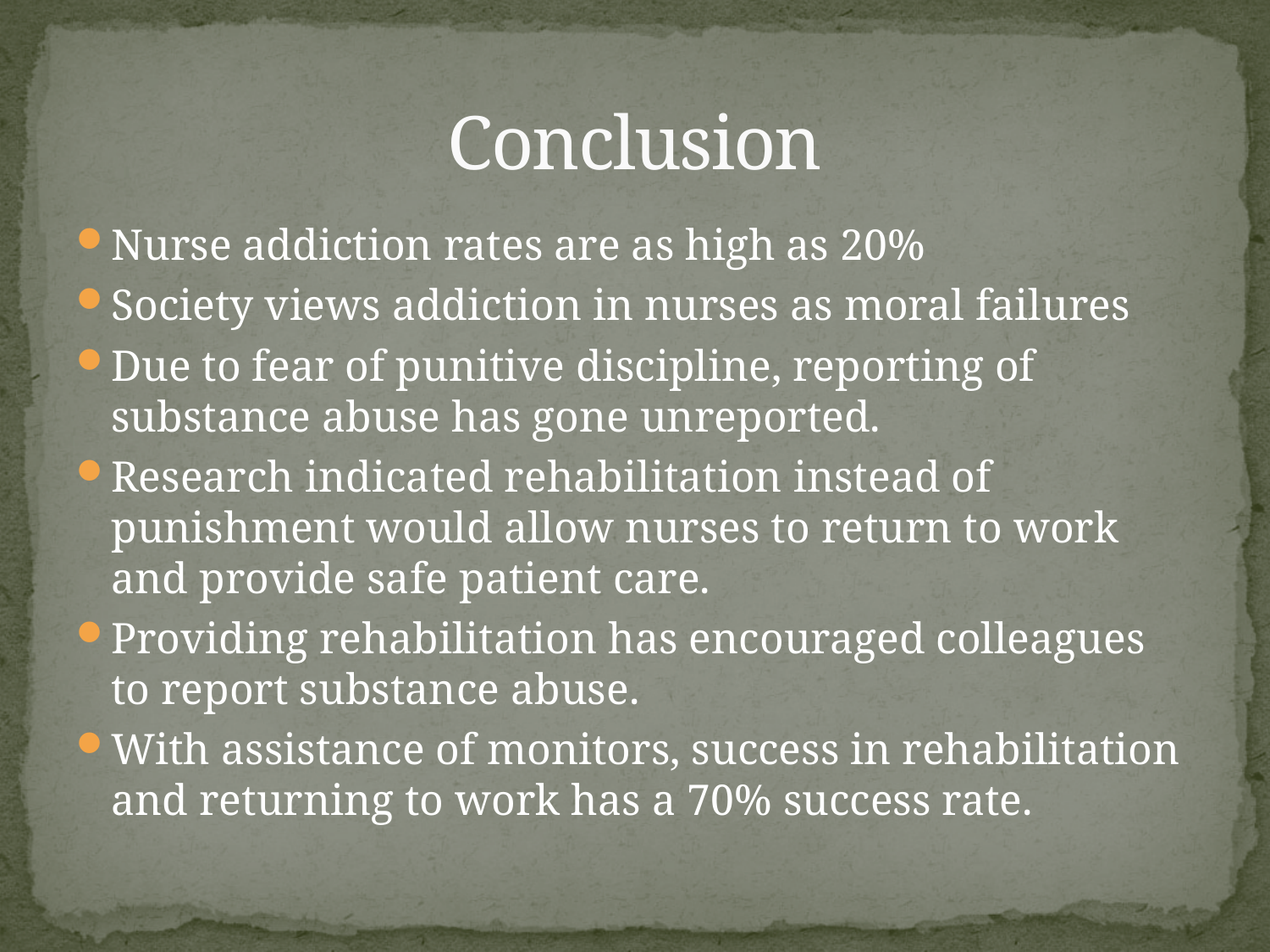

# Conclusion
Nurse addiction rates are as high as 20%
Society views addiction in nurses as moral failures
Due to fear of punitive discipline, reporting of substance abuse has gone unreported.
Research indicated rehabilitation instead of punishment would allow nurses to return to work and provide safe patient care.
Providing rehabilitation has encouraged colleagues to report substance abuse.
With assistance of monitors, success in rehabilitation and returning to work has a 70% success rate.